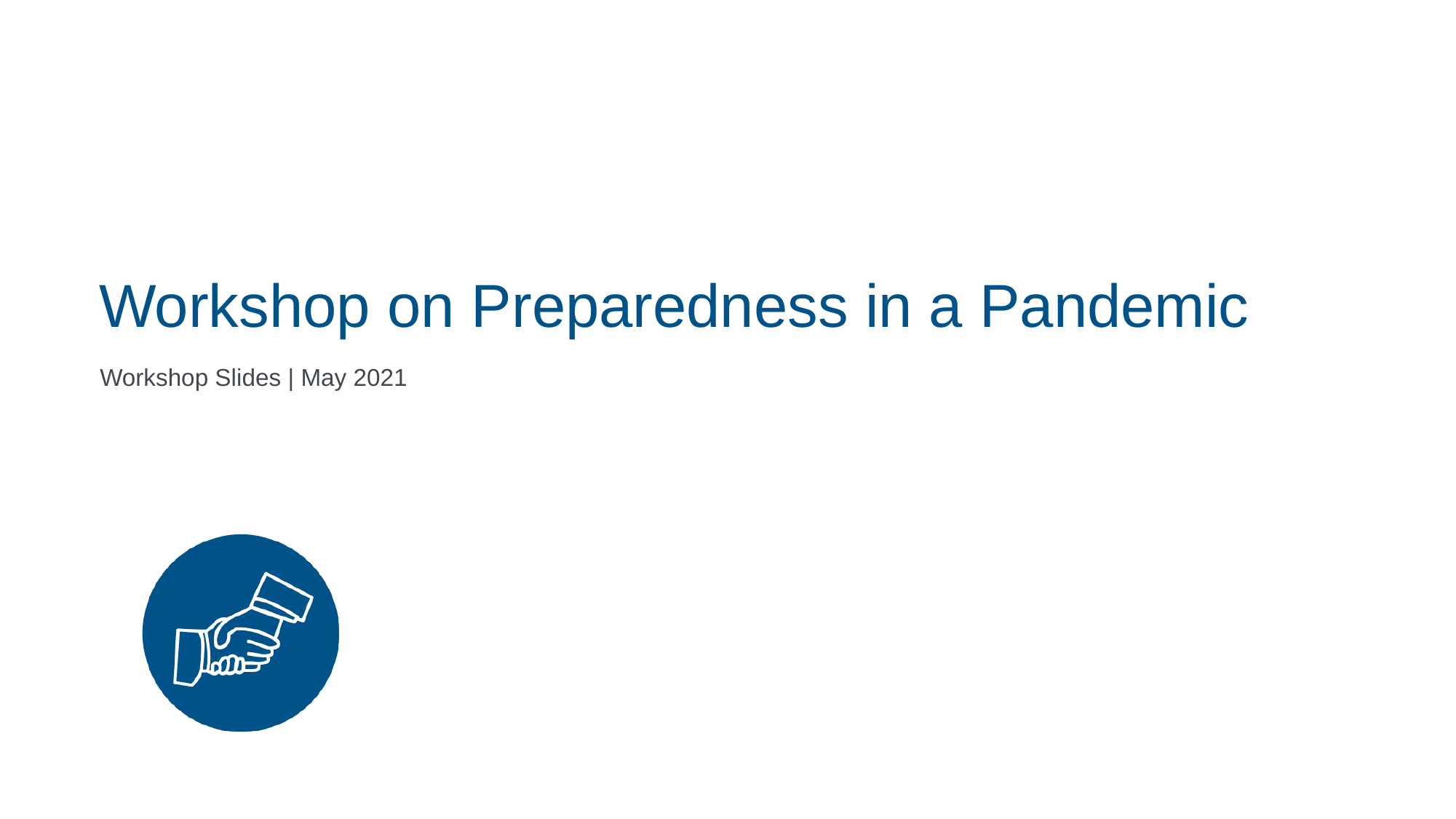

# Workshop on Preparedness in a Pandemic
Workshop Slides | May 2021